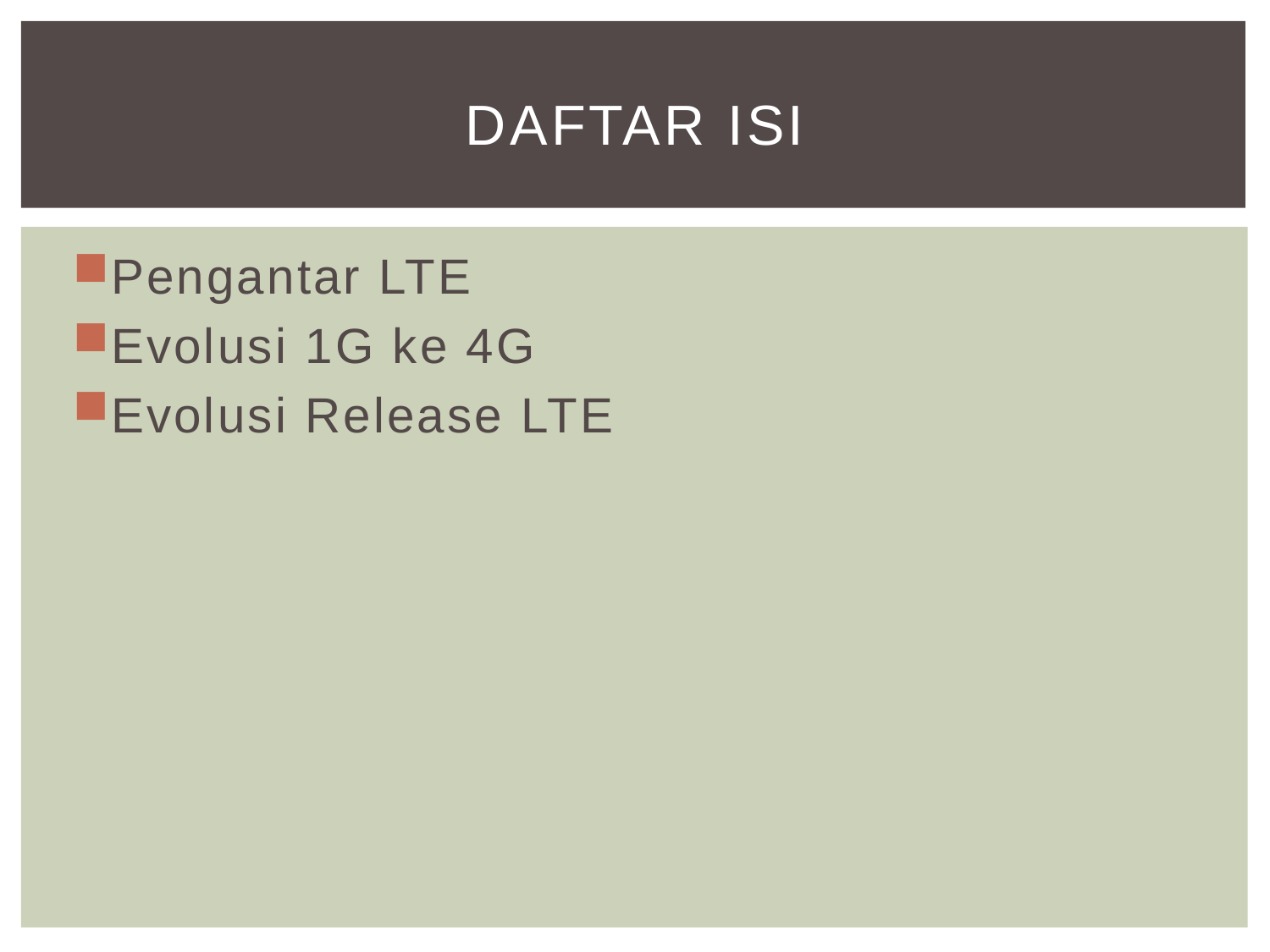

# Daftar Isi
Pengantar LTE
Evolusi 1G ke 4G
Evolusi Release LTE